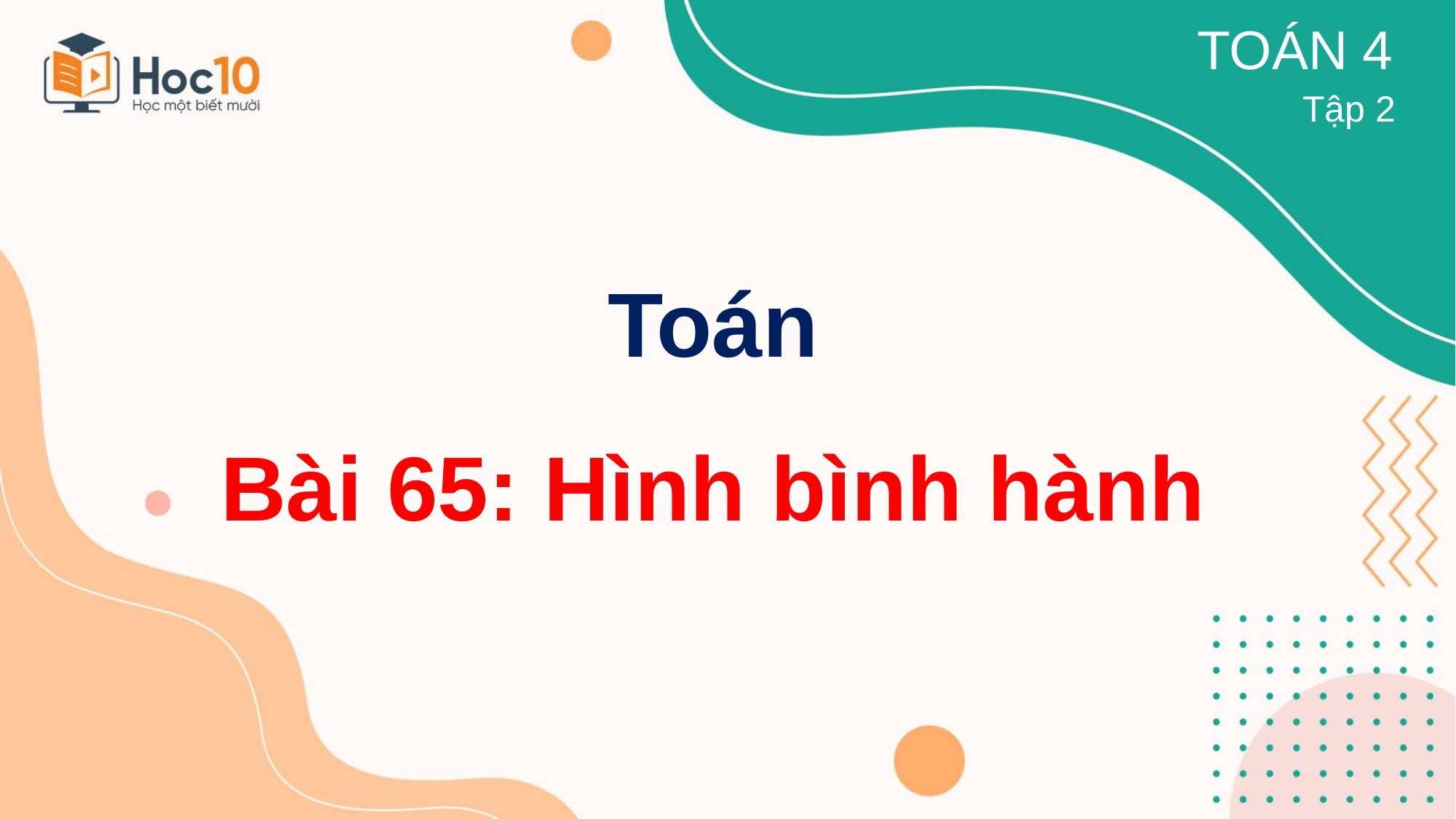

TOÁN 4
Tập 2
Toán
Bài 65: Hình bình hành